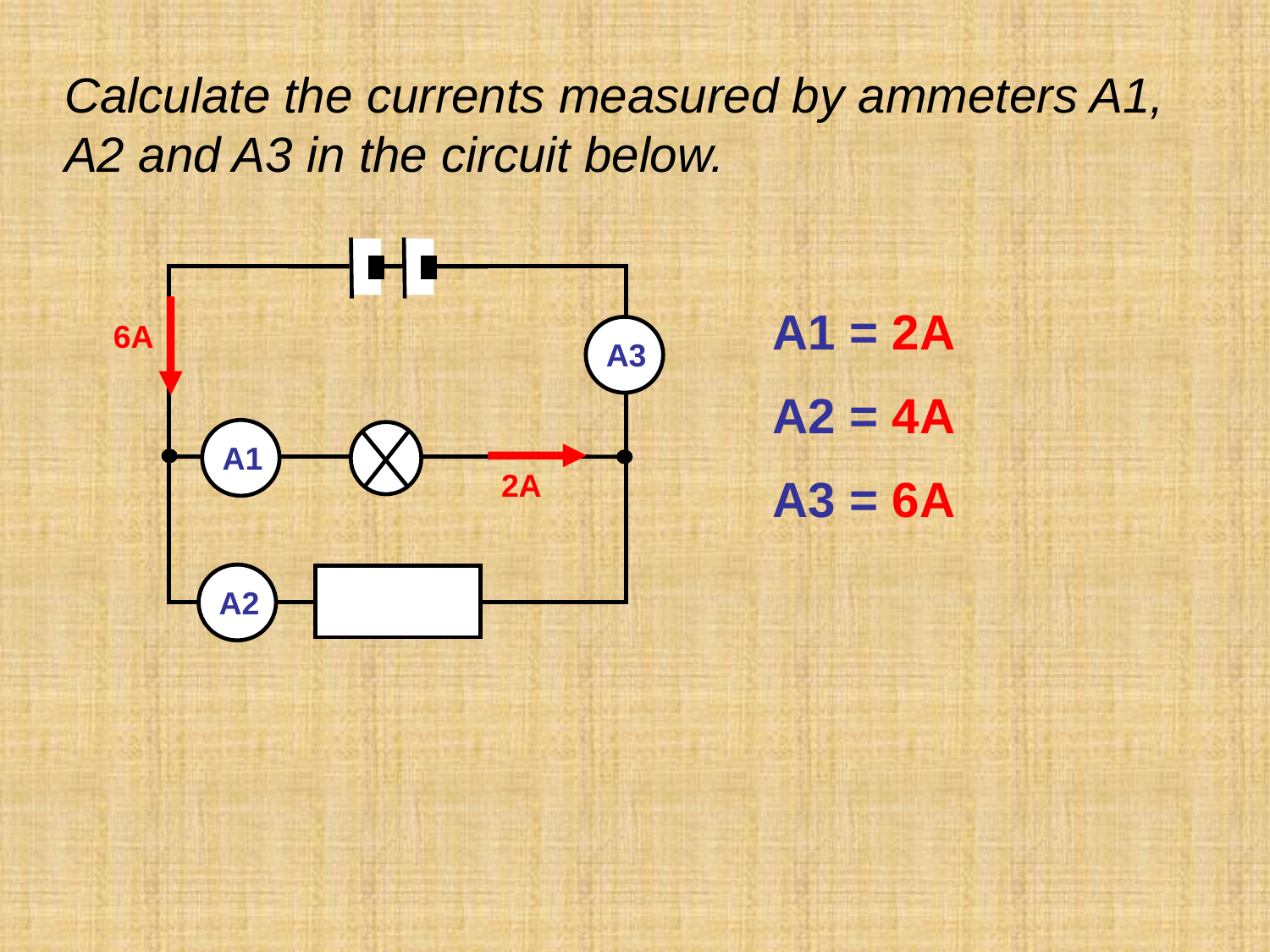

Calculate the currents measured by ammeters A1, A2 and A3 in the circuit below.

A1 = 2A
A2 = 4A
A3 = 6A

6A

A3

A1

2A

A2